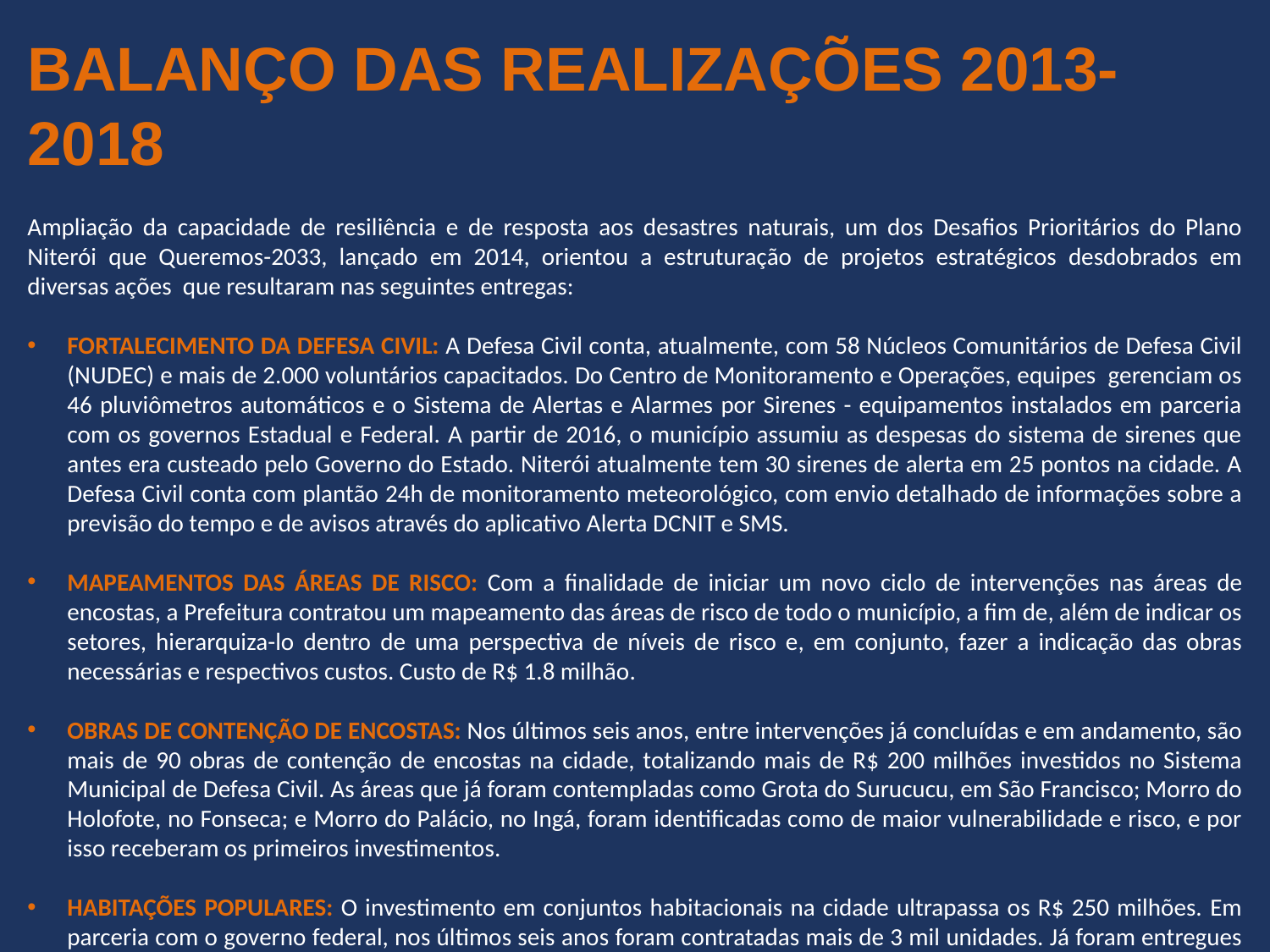

BALANÇO DAS REALIZAÇÕES 2013-2018

Ampliação da capacidade de resiliência e de resposta aos desastres naturais, um dos Desafios Prioritários do Plano Niterói que Queremos-2033, lançado em 2014, orientou a estruturação de projetos estratégicos desdobrados em diversas ações  que resultaram nas seguintes entregas:

FORTALECIMENTO DA DEFESA CIVIL: A Defesa Civil conta, atualmente, com 58 Núcleos Comunitários de Defesa Civil (NUDEC) e mais de 2.000 voluntários capacitados. Do Centro de Monitoramento e Operações, equipes  gerenciam os 46 pluviômetros automáticos e o Sistema de Alertas e Alarmes por Sirenes - equipamentos instalados em parceria com os governos Estadual e Federal. A partir de 2016, o município assumiu as despesas do sistema de sirenes que antes era custeado pelo Governo do Estado. Niterói atualmente tem 30 sirenes de alerta em 25 pontos na cidade. A Defesa Civil conta com plantão 24h de monitoramento meteorológico, com envio detalhado de informações sobre a previsão do tempo e de avisos através do aplicativo Alerta DCNIT e SMS.

MAPEAMENTOS DAS ÁREAS DE RISCO: Com a finalidade de iniciar um novo ciclo de intervenções nas áreas de encostas, a Prefeitura contratou um mapeamento das áreas de risco de todo o município, a fim de, além de indicar os setores, hierarquiza-lo dentro de uma perspectiva de níveis de risco e, em conjunto, fazer a indicação das obras necessárias e respectivos custos. Custo de R$ 1.8 milhão.

OBRAS DE CONTENÇÃO DE ENCOSTAS: Nos últimos seis anos, entre intervenções já concluídas e em andamento, são mais de 90 obras de contenção de encostas na cidade, totalizando mais de R$ 200 milhões investidos no Sistema Municipal de Defesa Civil. As áreas que já foram contempladas como Grota do Surucucu, em São Francisco; Morro do Holofote, no Fonseca; e Morro do Palácio, no Ingá, foram identificadas como de maior vulnerabilidade e risco, e por isso receberam os primeiros investimentos.

HABITAÇÕES POPULARES: O investimento em conjuntos habitacionais na cidade ultrapassa os R$ 250 milhões. Em parceria com o governo federal, nos últimos seis anos foram contratadas mais de 3 mil unidades. Já foram entregues as chaves a mais de 2.200 famílias beneficiadas. Até 2020, serão entregues mais 2000 unidades.